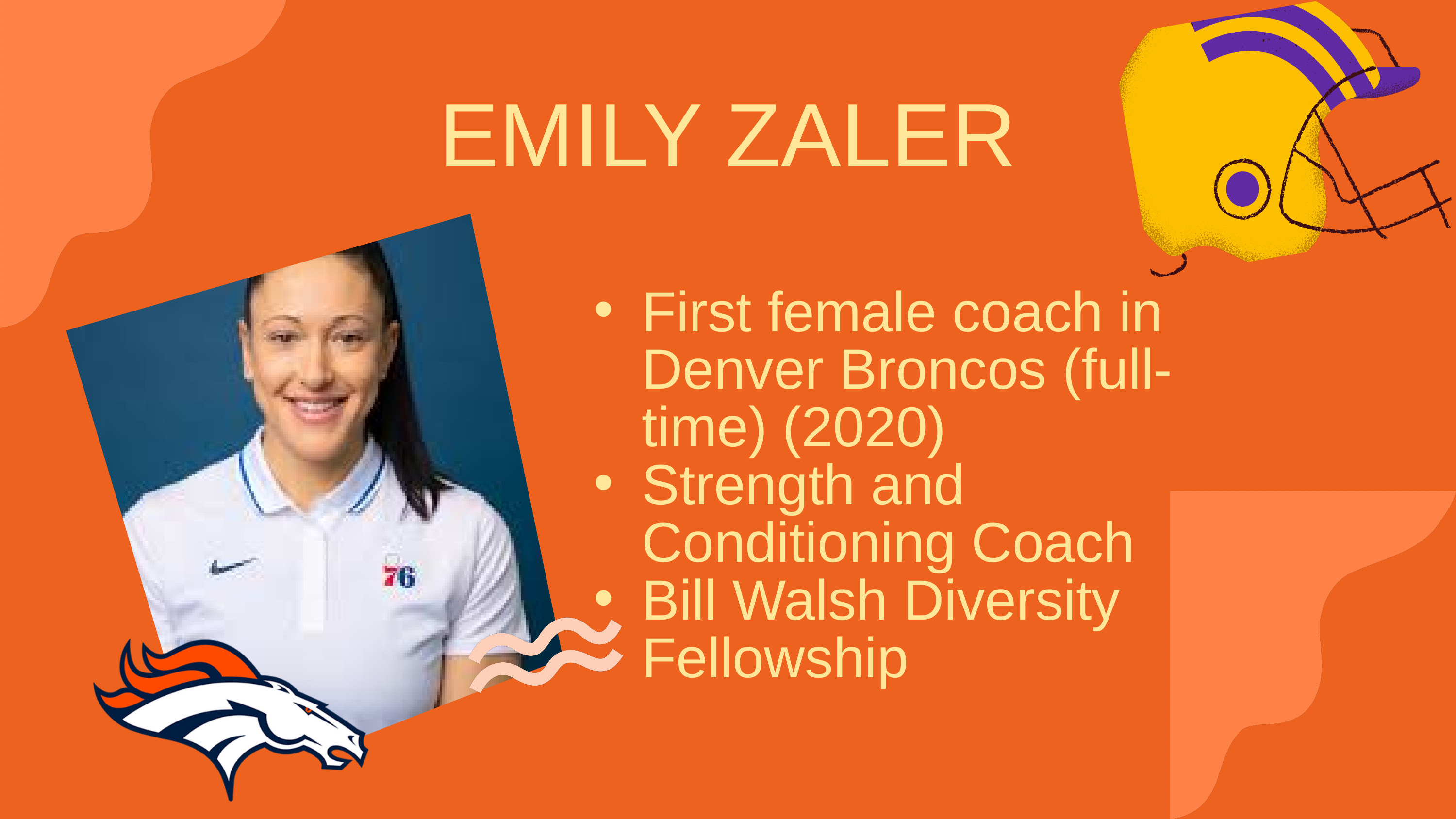

EMILY ZALER

First female coach in Denver Broncos (full-time) (2020)
Strength and Conditioning Coach
Bill Walsh Diversity Fellowship